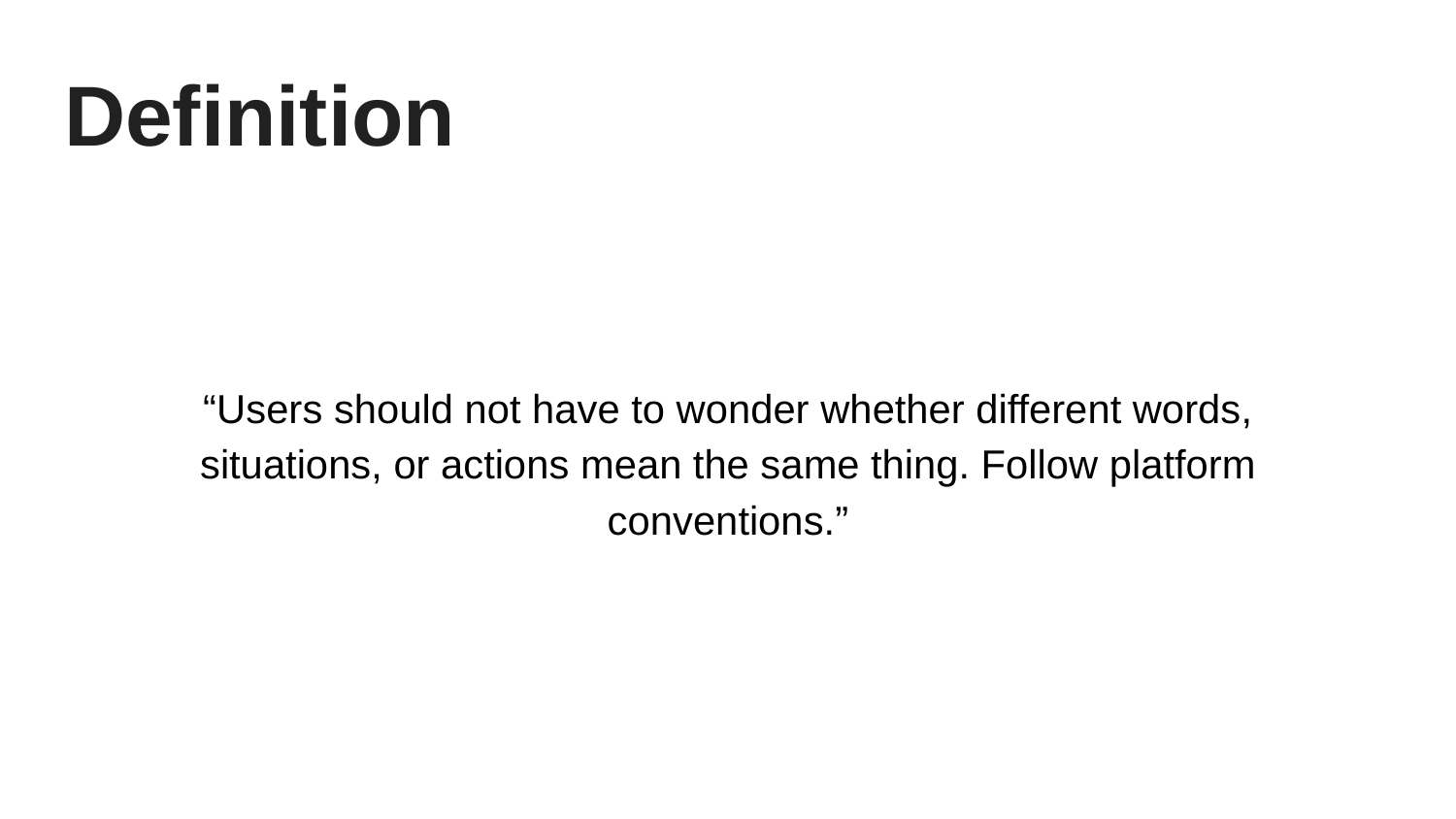

# Definition
“Users should not have to wonder whether different words, situations, or actions mean the same thing. Follow platform conventions.”